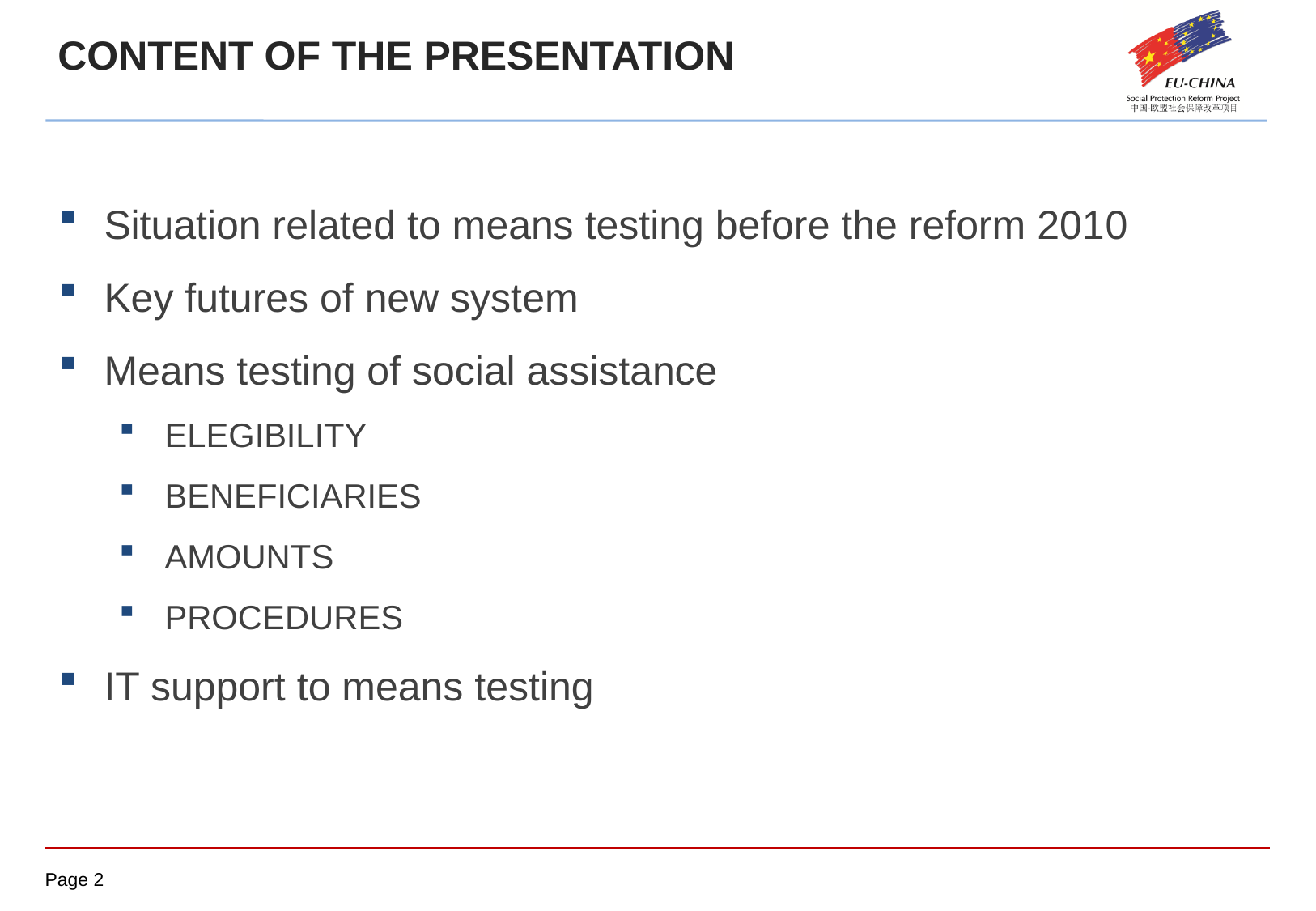

CONTENT OF THE PRESENTATION
Situation related to means testing before the reform 2010
Key futures of new system
Means testing of social assistance
ELEGIBILITY
BENEFICIARIES
AMOUNTS
PROCEDURES
IT support to means testing